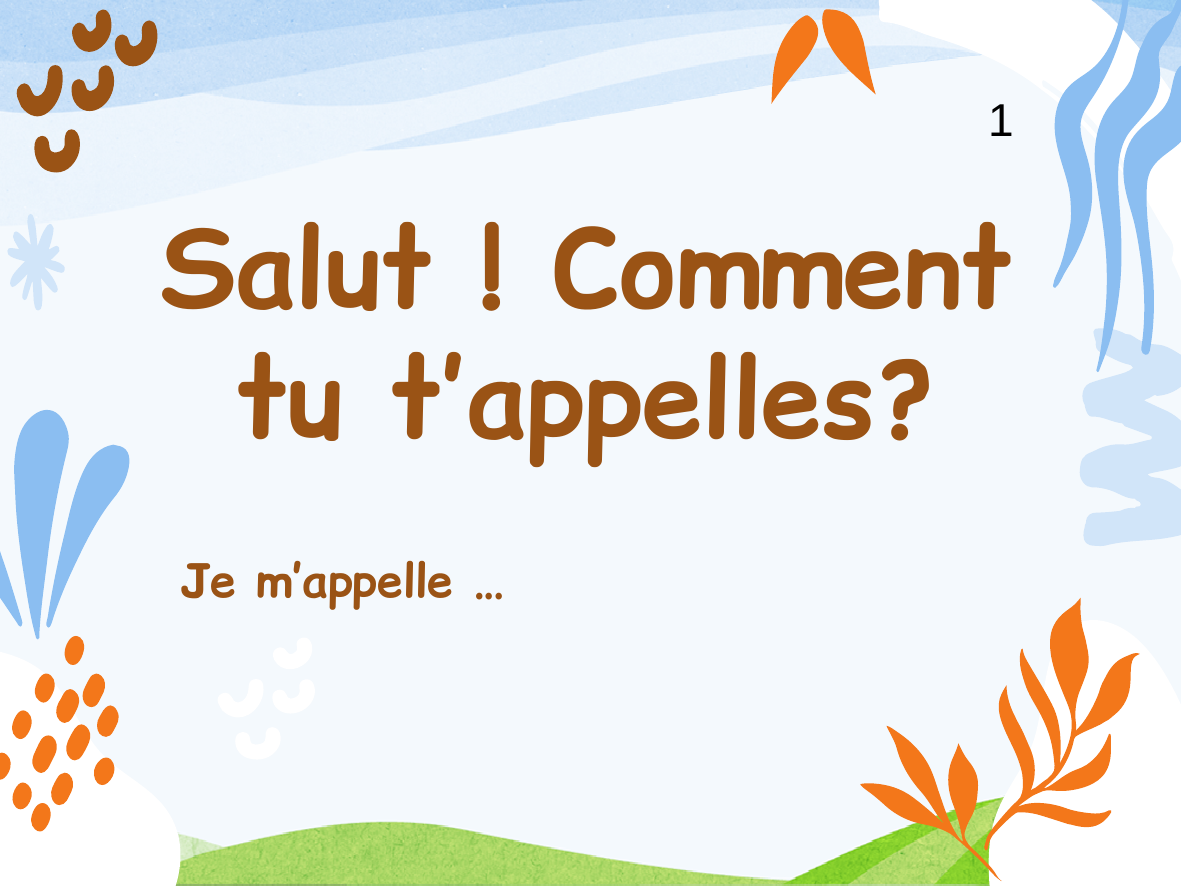

1
Salut ! Comment tu t’appelles?
Je m’appelle …